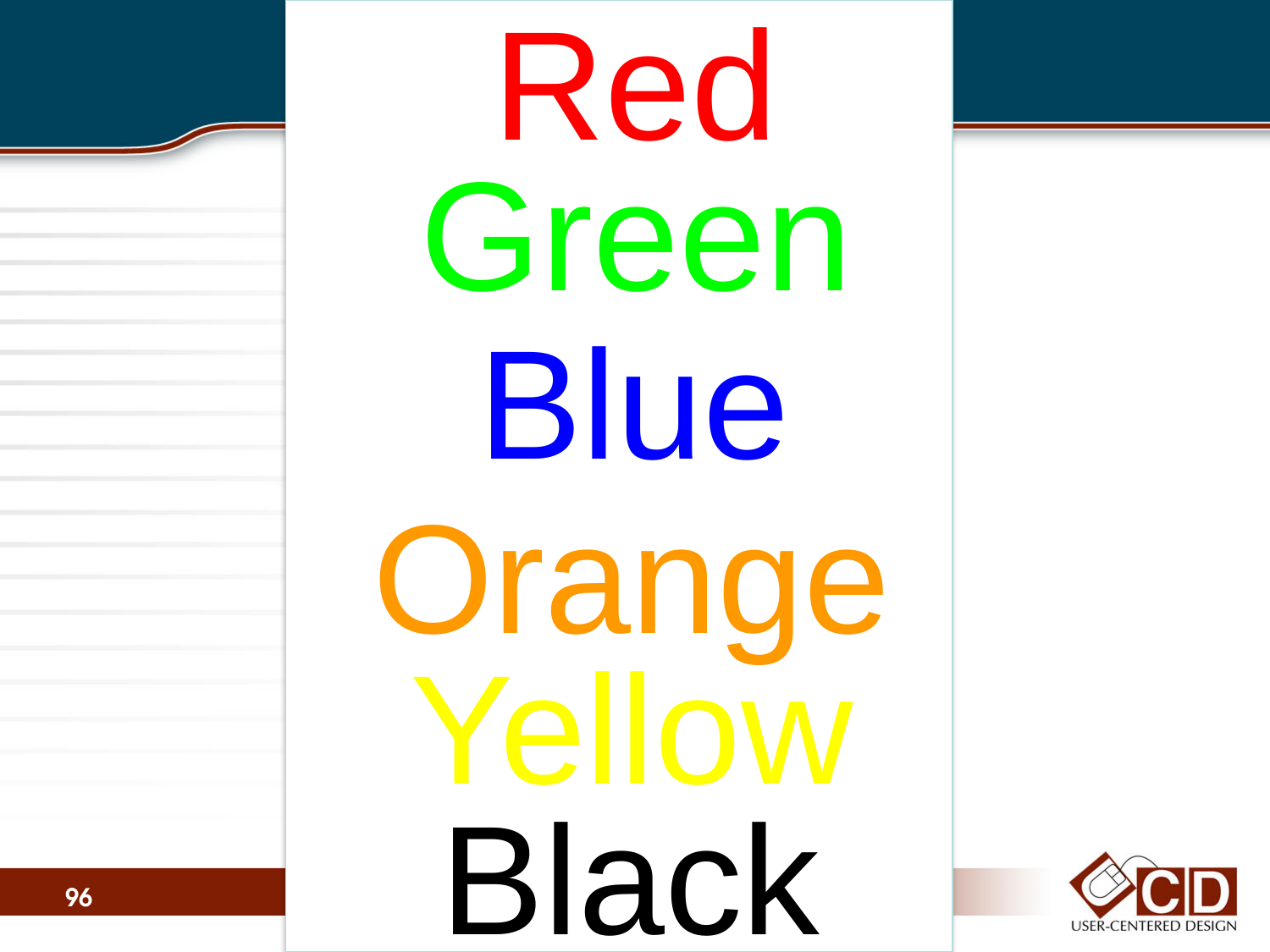

Red
Green
Blue
Orange
Yellow
Black
96